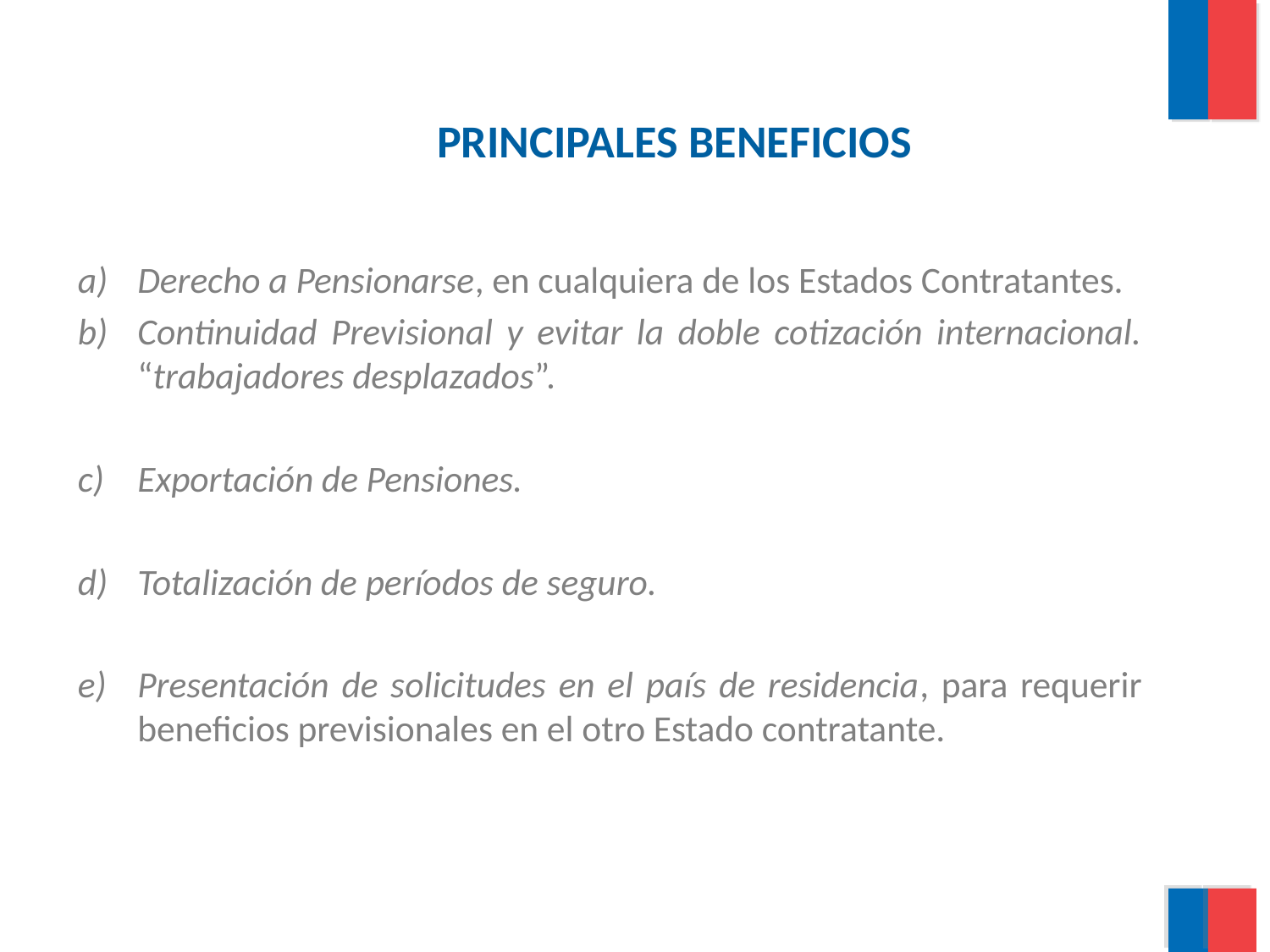

PRINCIPALES BENEFICIOS

Derecho a Pensionarse, en cualquiera de los Estados Contratantes.
Continuidad Previsional y evitar la doble cotización internacional. “trabajadores desplazados”.

Exportación de Pensiones.

Totalización de períodos de seguro.

Presentación de solicitudes en el país de residencia, para requerir beneficios previsionales en el otro Estado contratante.